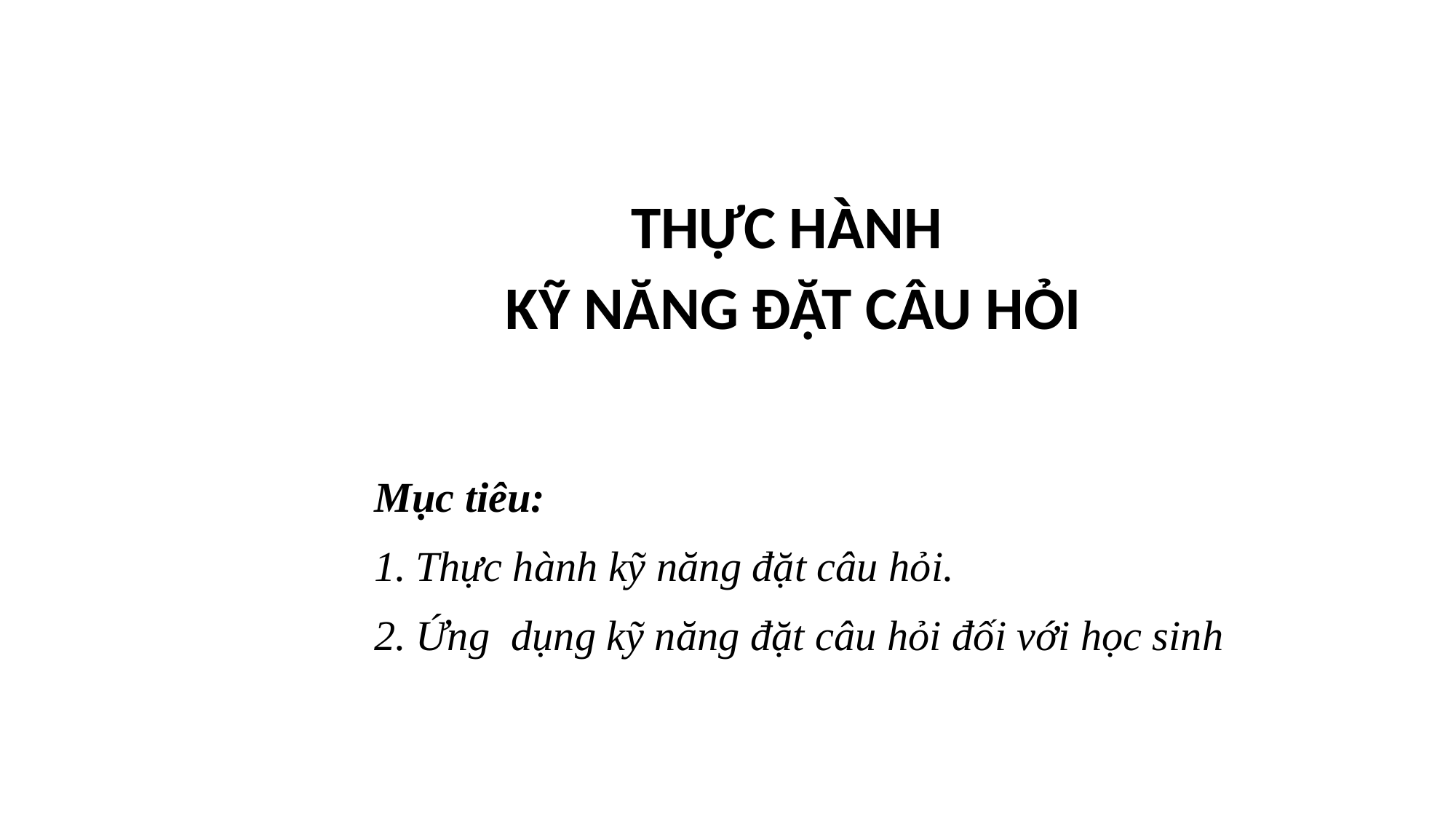

THỰC HÀNH
 KỸ NĂNG ĐẶT CÂU HỎI
Mục tiêu:
Thực hành kỹ năng đặt câu hỏi.
Ứng  dụng kỹ năng đặt câu hỏi đối với học sinh